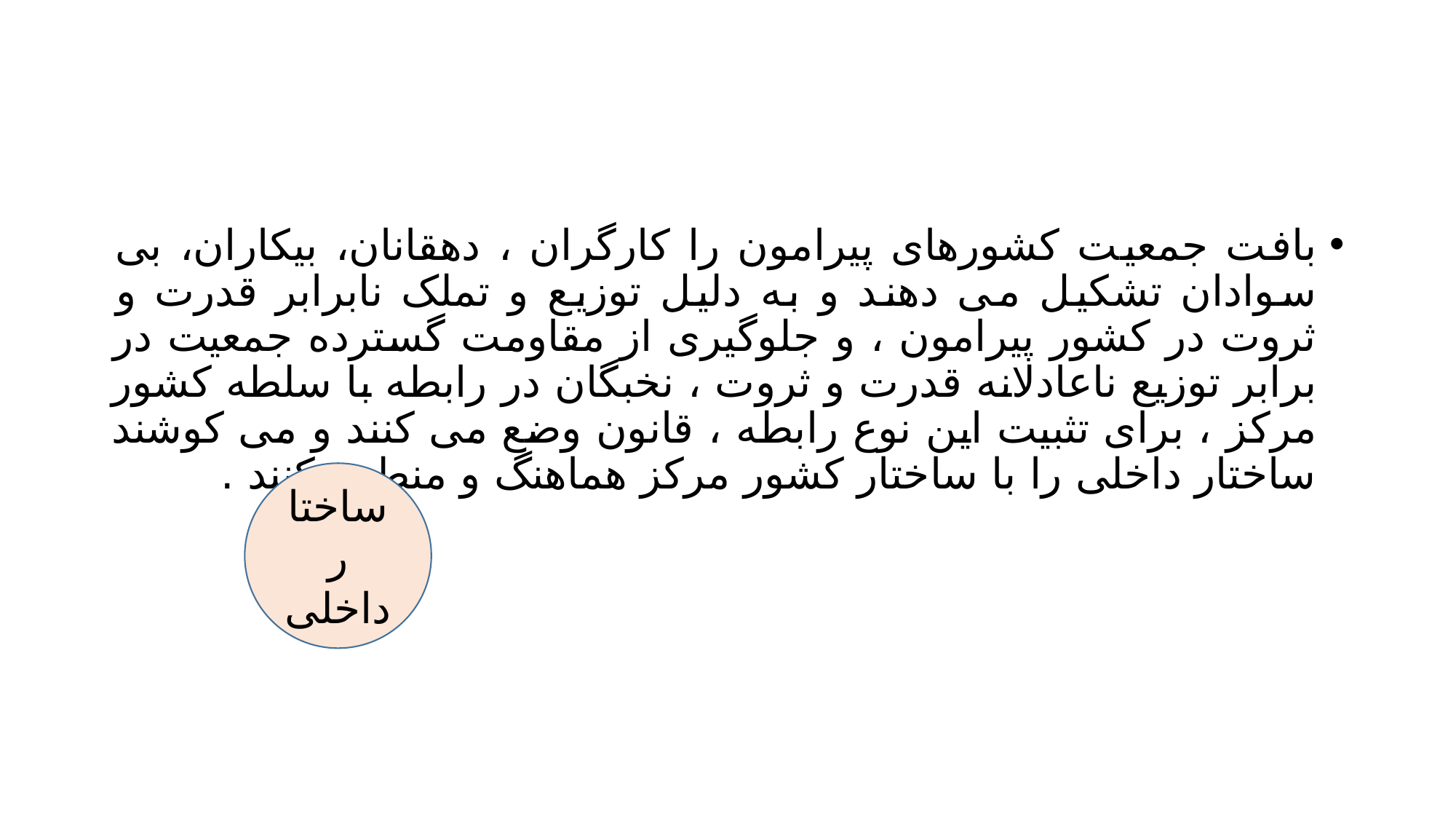

#
بافت جمعیت کشورهای پیرامون را کارگران ، دهقانان، بیکاران، بی سوادان تشکیل می دهند و به دلیل توزیع و تملک نابرابر قدرت و ثروت در کشور پیرامون ، و جلوگیری از مقاومت گسترده جمعیت در برابر توزیع ناعادلانه قدرت و ثروت ، نخبگان در رابطه با سلطه کشور مرکز ، برای تثبیت این نوع رابطه ، قانون وضع می کنند و می کوشند ساختار داخلی را با ساختار کشور مرکز هماهنگ و منطبق کنند .
ساختار داخلی